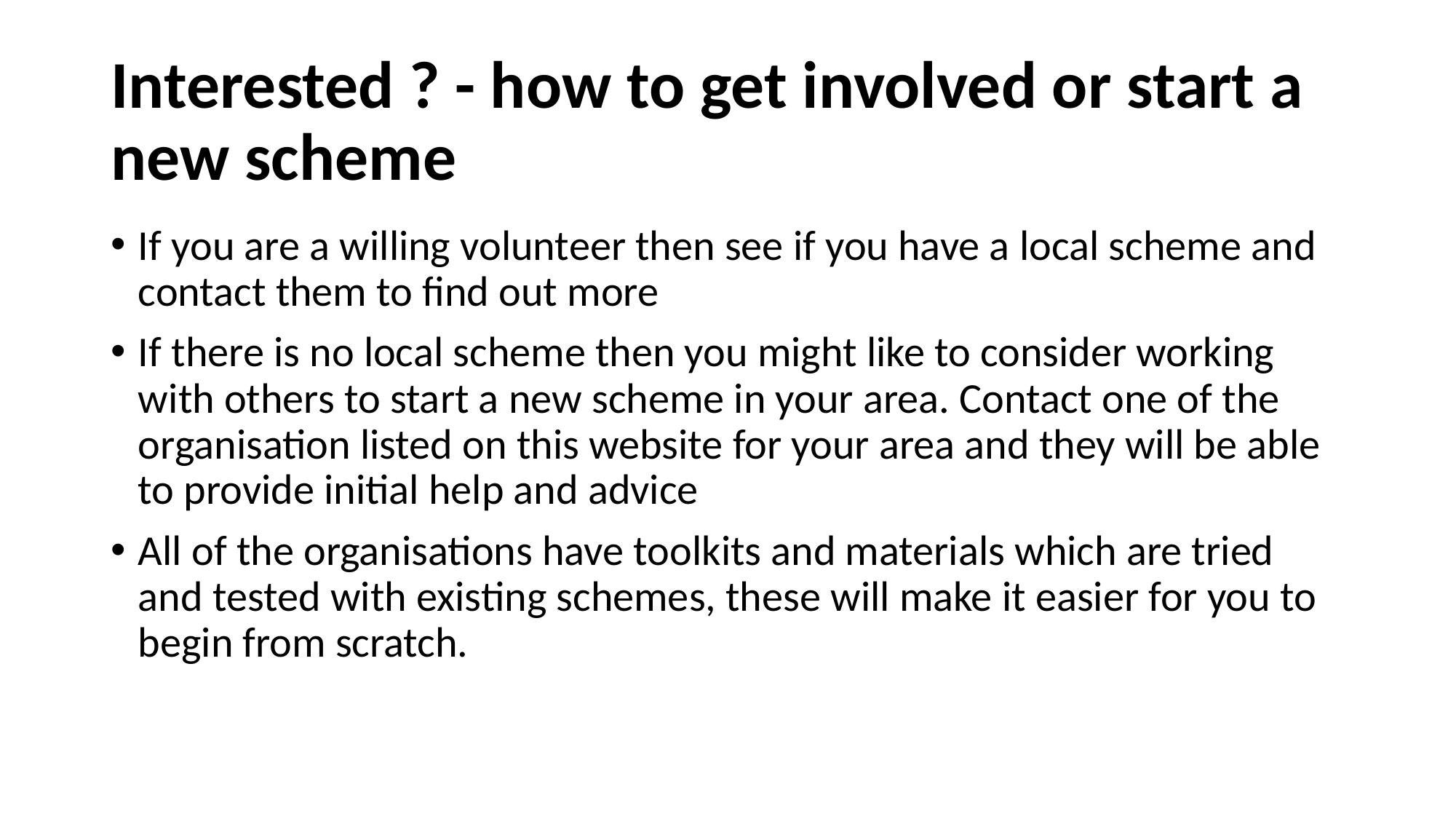

# Interested ? - how to get involved or start a new scheme
If you are a willing volunteer then see if you have a local scheme and contact them to find out more
If there is no local scheme then you might like to consider working with others to start a new scheme in your area. Contact one of the organisation listed on this website for your area and they will be able to provide initial help and advice
All of the organisations have toolkits and materials which are tried and tested with existing schemes, these will make it easier for you to begin from scratch.